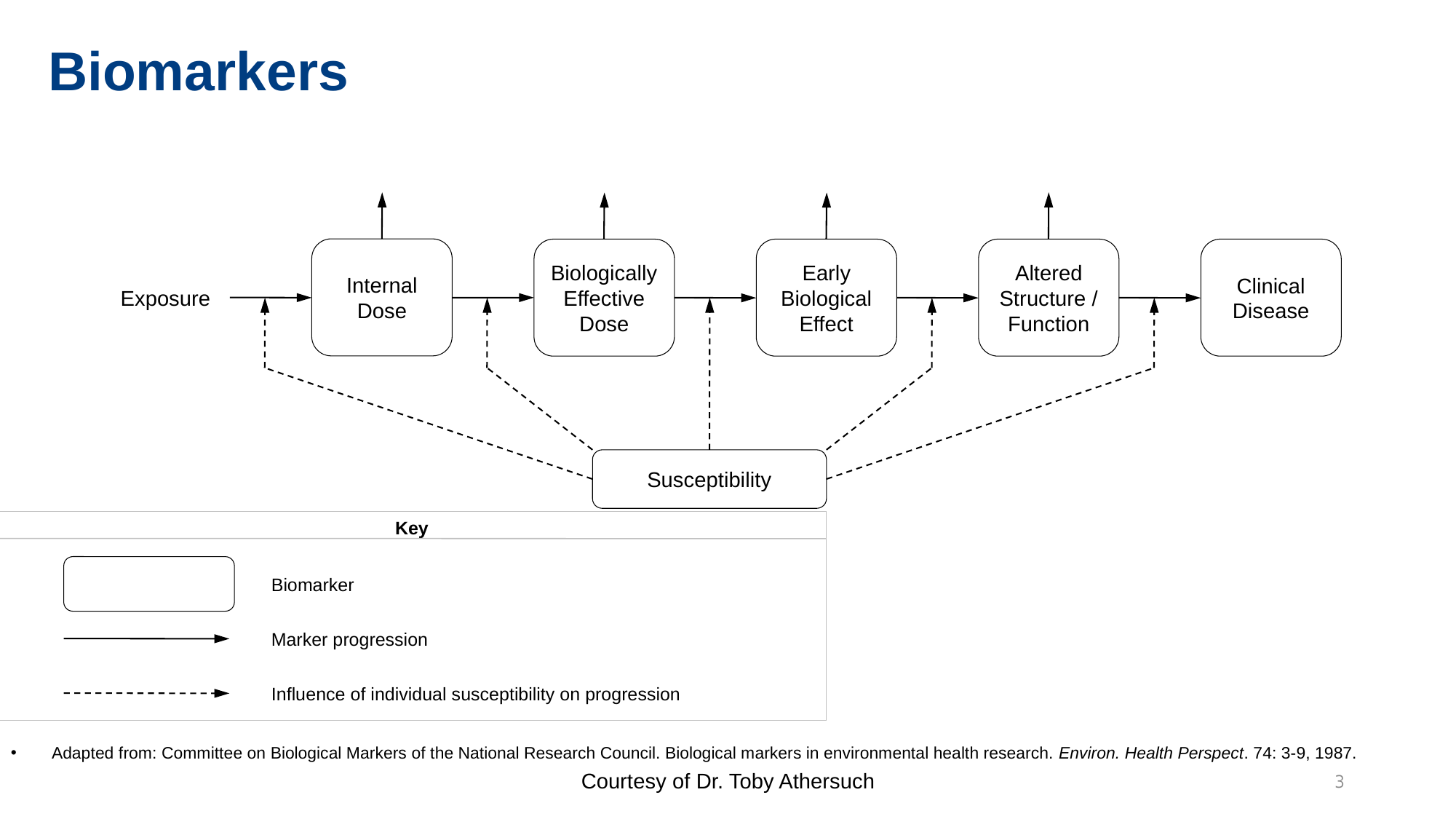

Biomarkers
Internal Dose
Exposure
Biologically Effective Dose
Early Biological Effect
Altered Structure / Function
Clinical Disease
Susceptibility
Key

Biomarker
Marker progression
Influence of individual susceptibility on progression
Adapted from: Committee on Biological Markers of the National Research Council. Biological markers in environmental health research. Environ. Health Perspect. 74: 3-9, 1987.

3
Courtesy of Dr. Toby Athersuch